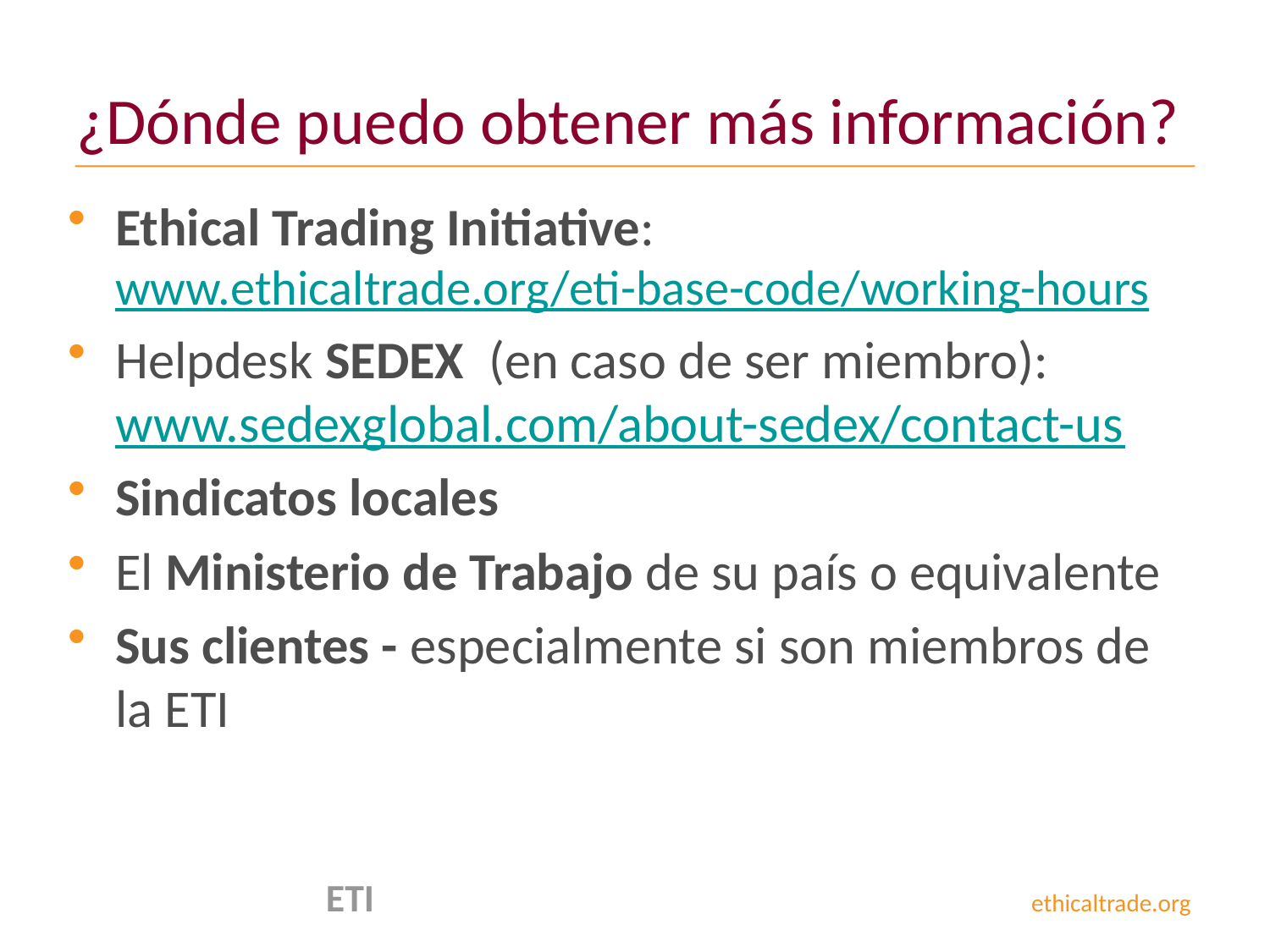

# ¿Dónde puedo obtener más información?
Ethical Trading Initiative:
www.ethicaltrade.org/eti-base-code/working-hours
Helpdesk SEDEX  (en caso de ser miembro):
www.sedexglobal.com/about-sedex/contact-us
Sindicatos locales
El Ministerio de Trabajo de su país o equivalente
Sus clientes - especialmente si son miembros de la ETI
  ETI                                                                                                                       ethicaltrade.org